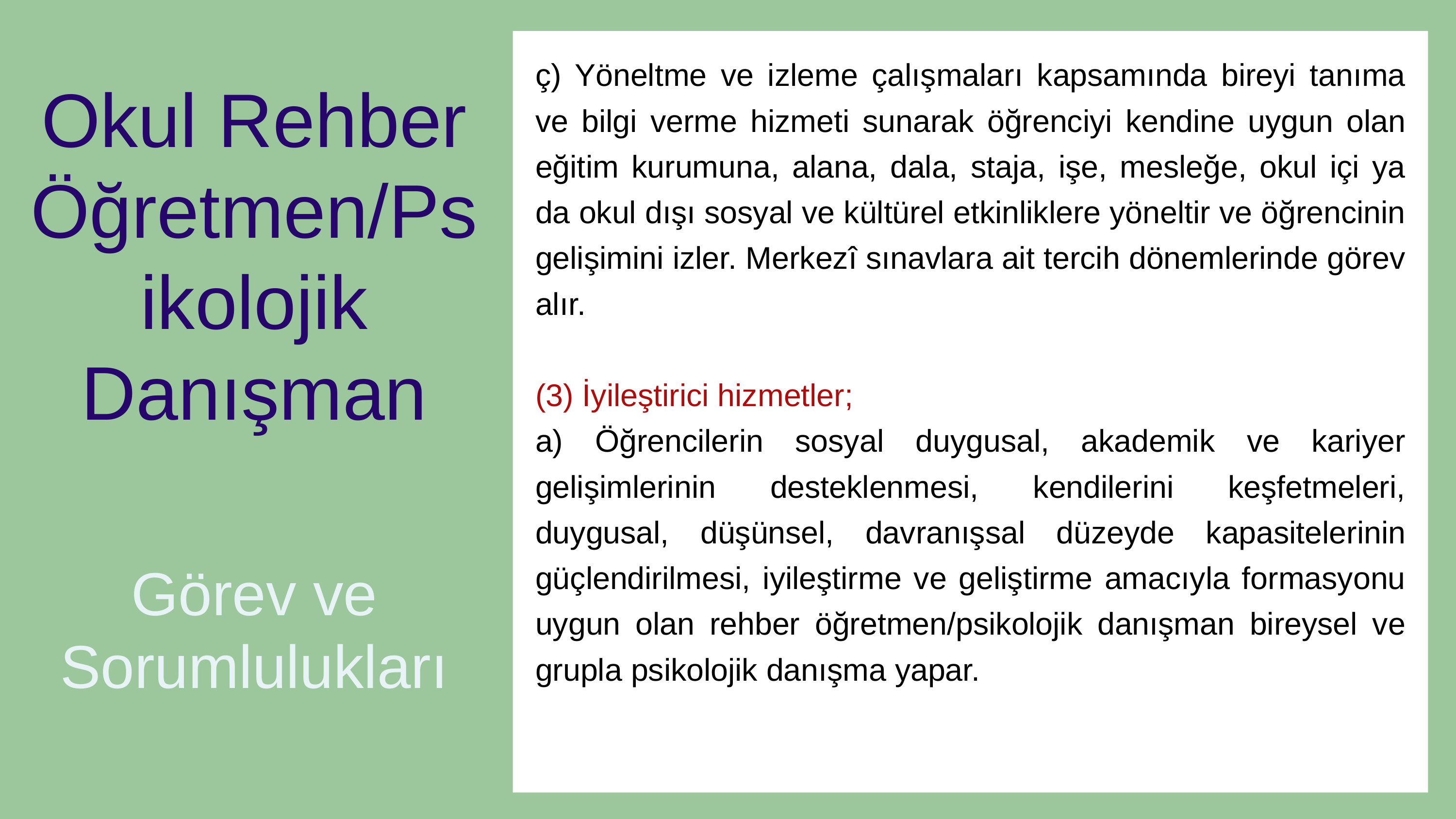

ç) Yöneltme ve izleme çalışmaları kapsamında bireyi tanıma ve bilgi verme hizmeti sunarak öğrenciyi kendine uygun olan eğitim kurumuna, alana, dala, staja, işe, mesleğe, okul içi ya da okul dışı sosyal ve kültürel etkinliklere yöneltir ve öğrencinin gelişimini izler. Merkezî sınavlara ait tercih dönemlerinde görev alır.

(3) İyileştirici hizmetler;
a) Öğrencilerin sosyal duygusal, akademik ve kariyer gelişimlerinin desteklenmesi, kendilerini keşfetmeleri, duygusal, düşünsel, davranışsal düzeyde kapasitelerinin güçlendirilmesi, iyileştirme ve geliştirme amacıyla formasyonu uygun olan rehber öğretmen/psikolojik danışman bireysel ve grupla psikolojik danışma yapar.

Okul Rehber Öğretmen/Psikolojik Danışman
Görev ve Sorumlulukları